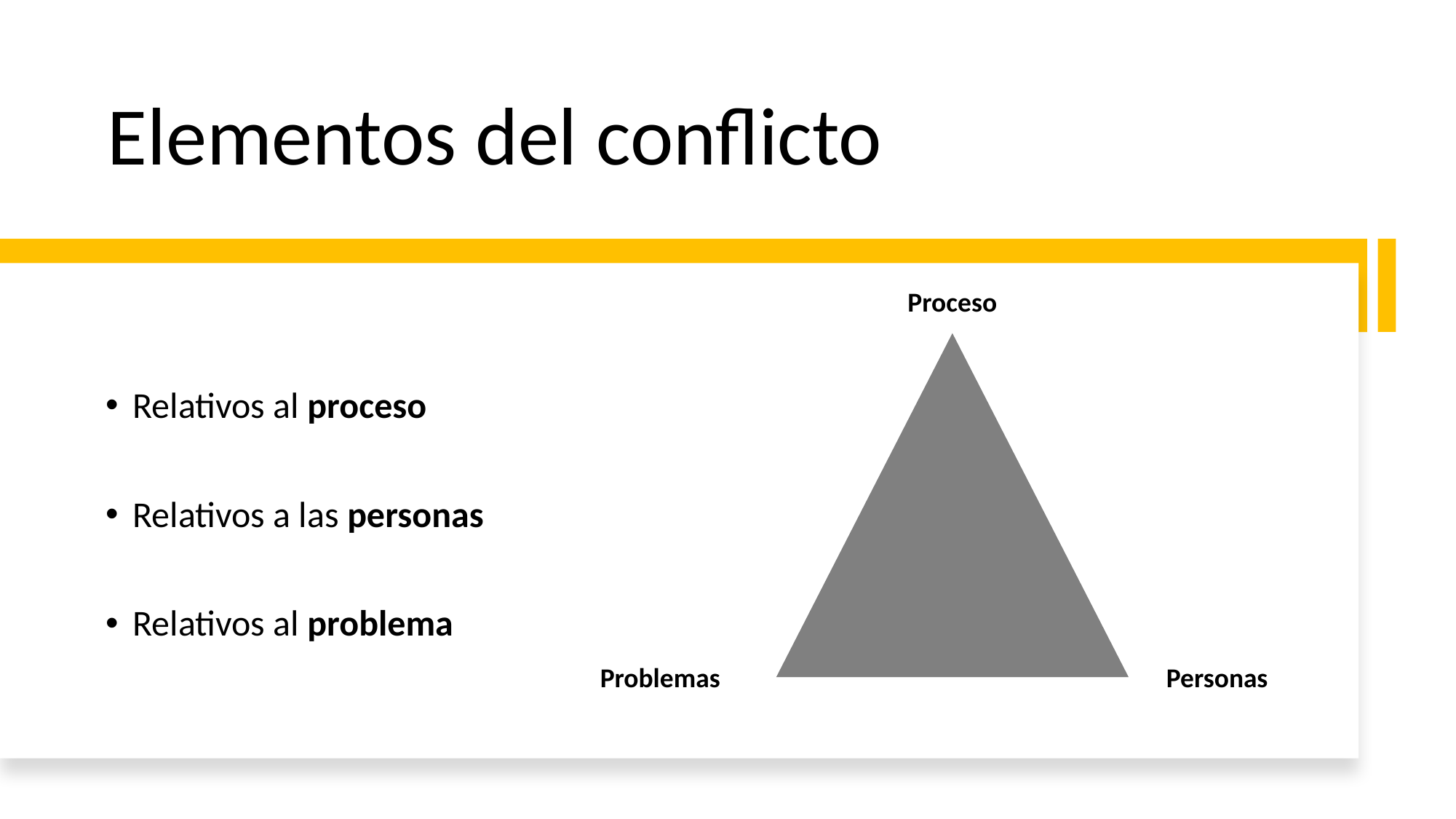

# Elementos del conflicto

Proceso
Relativos al proceso

Relativos a las personas

Relativos al problema

Problemas
Personas